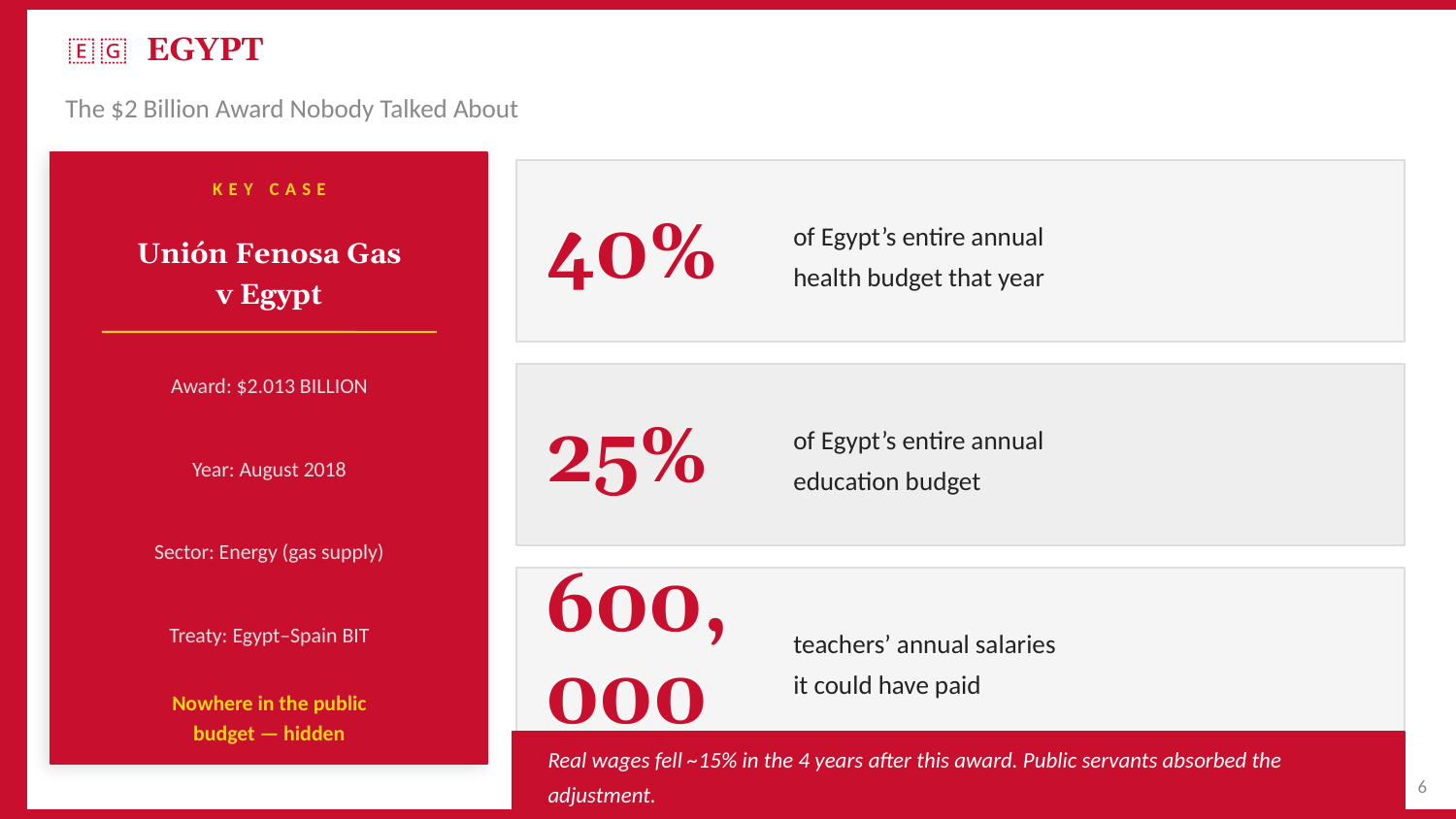

🇪🇬  EGYPT
The $2 Billion Award Nobody Talked About

KEY CASE
40%
of Egypt’s entire annual
health budget that year
Unión Fenosa Gas
v Egypt

Award: $2.013 BILLION

25%
of Egypt’s entire annual
education budget
Year: August 2018
Sector: Energy (gas supply)

600,000
Treaty: Egypt–Spain BIT
teachers’ annual salaries
it could have paid
Nowhere in the public
budget — hidden
Real wages fell ~15% in the 4 years after this award. Public servants absorbed the adjustment.

6